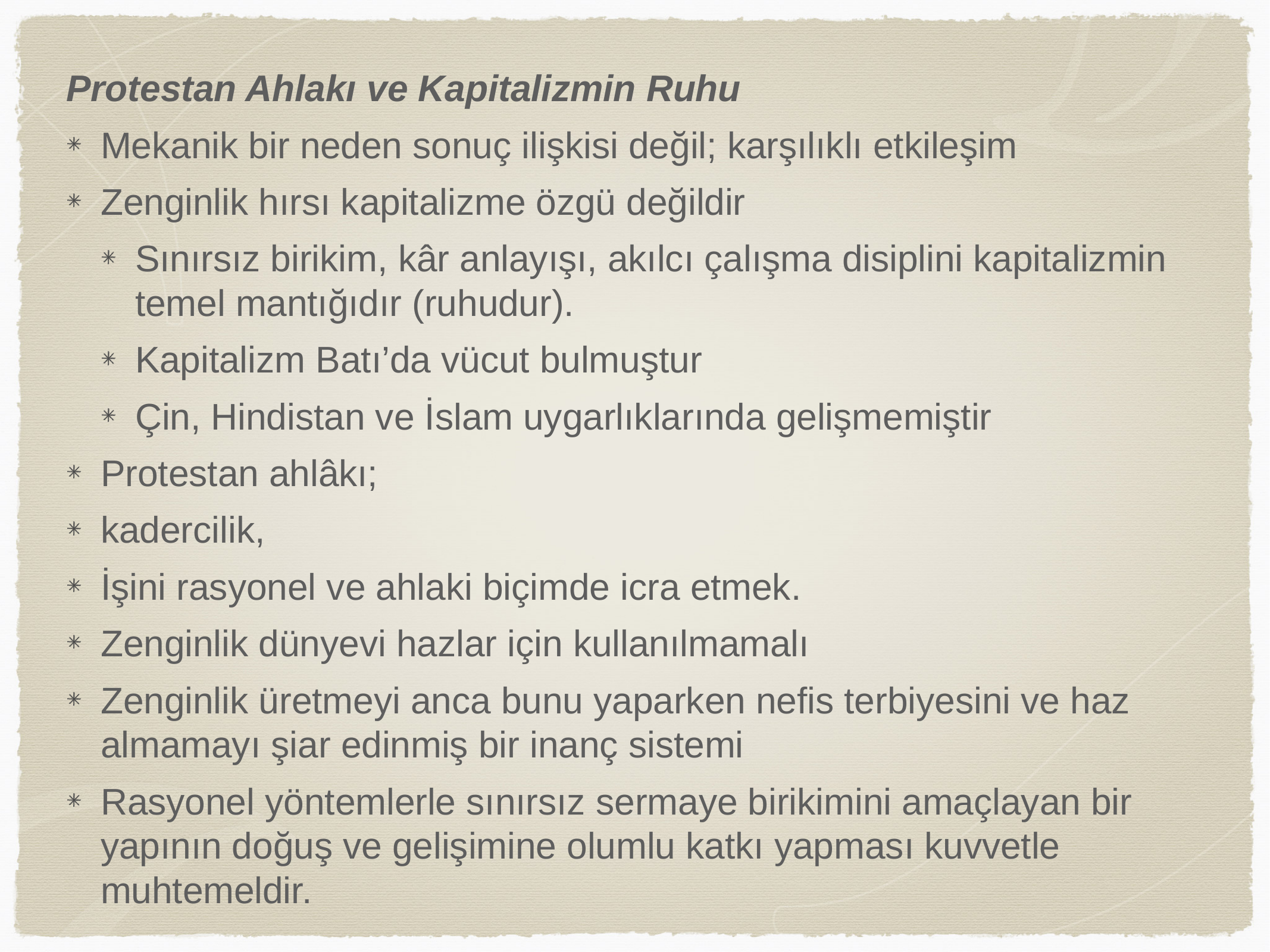

Protestan Ahlakı ve Kapitalizmin Ruhu
Mekanik bir neden sonuç ilişkisi değil; karşılıklı etkileşim
Zenginlik hırsı kapitalizme özgü değildir
Sınırsız birikim, kâr anlayışı, akılcı çalışma disiplini kapitalizmin temel mantığıdır (ruhudur).
Kapitalizm Batı’da vücut bulmuştur
Çin, Hindistan ve İslam uygarlıklarında gelişmemiştir
Protestan ahlâkı;
kadercilik,
İşini rasyonel ve ahlaki biçimde icra etmek.
Zenginlik dünyevi hazlar için kullanılmamalı
Zenginlik üretmeyi anca bunu yaparken nefis terbiyesini ve haz almamayı şiar edinmiş bir inanç sistemi
Rasyonel yöntemlerle sınırsız sermaye birikimini amaçlayan bir yapının doğuş ve gelişimine olumlu katkı yapması kuvvetle muhtemeldir.